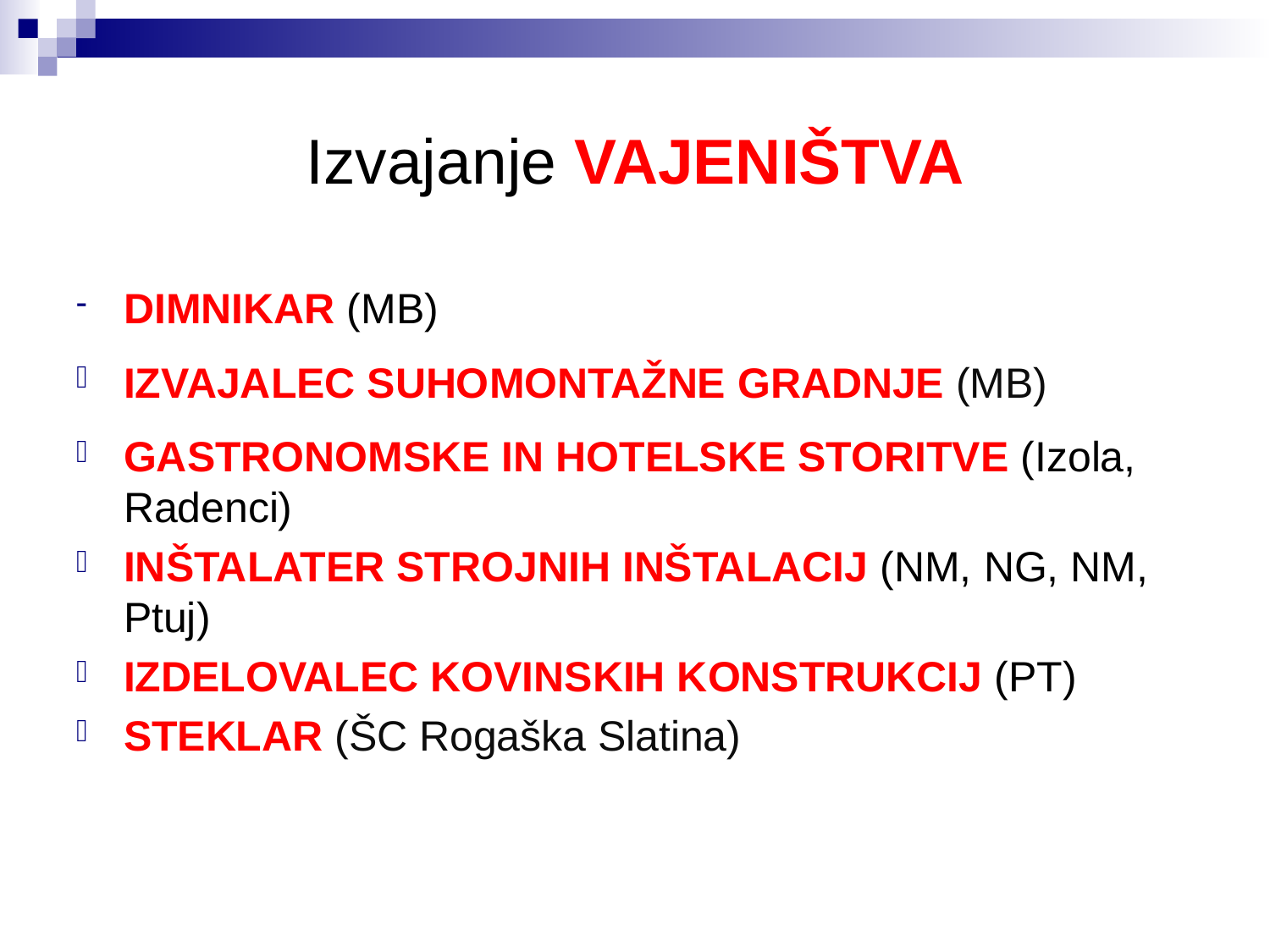

# Izvajanje VAJENIŠTVA
DIMNIKAR (MB)

IZVAJALEC SUHOMONTAŽNE GRADNJE (MB)

GASTRONOMSKE IN HOTELSKE STORITVE (Izola, Radenci)
INŠTALATER STROJNIH INŠTALACIJ (NM, NG, NM, Ptuj)
IZDELOVALEC KOVINSKIH KONSTRUKCIJ (PT)
STEKLAR (ŠC Rogaška Slatina)